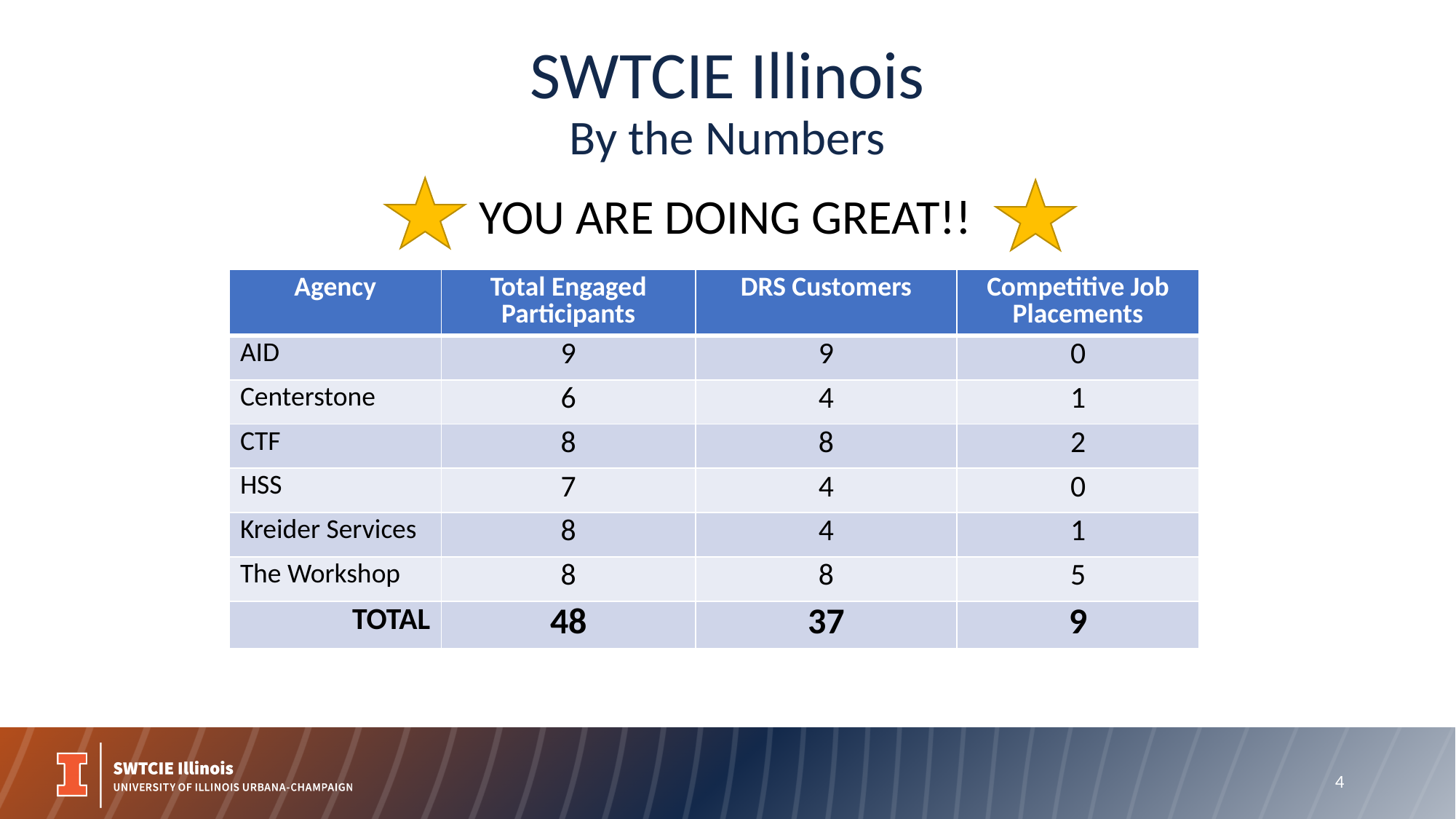

# SWTCIE Illinois By the Numbers

YOU ARE DOING GREAT!!
| Agency | Total Engaged Participants | DRS Customers | Competitive Job Placements |
| --- | --- | --- | --- |
| AID | 9 | 9 | 0 |
| Centerstone | 6 | 4 | 1 |
| CTF | 8 | 8 | 2 |
| HSS | 7 | 4 | 0 |
| Kreider Services | 8 | 4 | 1 |
| The Workshop | 8 | 8 | 5 |
| TOTAL | 48 | 37 | 9 |
4